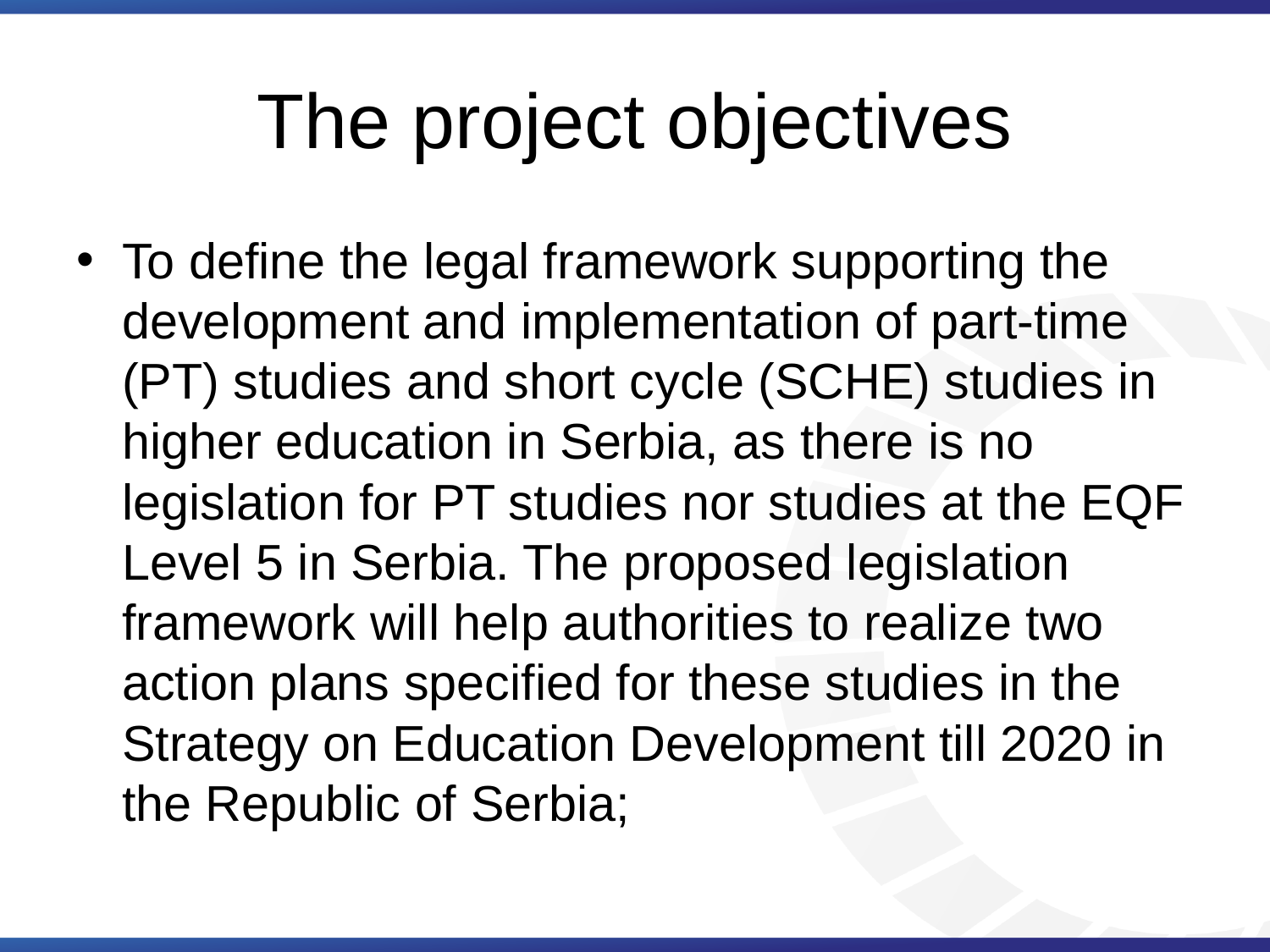

# The project objectives
To define the legal framework supporting the development and implementation of part-time (PT) studies and short cycle (SCHE) studies in higher education in Serbia, as there is no legislation for PT studies nor studies at the EQF Level 5 in Serbia. The proposed legislation framework will help authorities to realize two action plans specified for these studies in the Strategy on Education Development till 2020 in the Republic of Serbia;